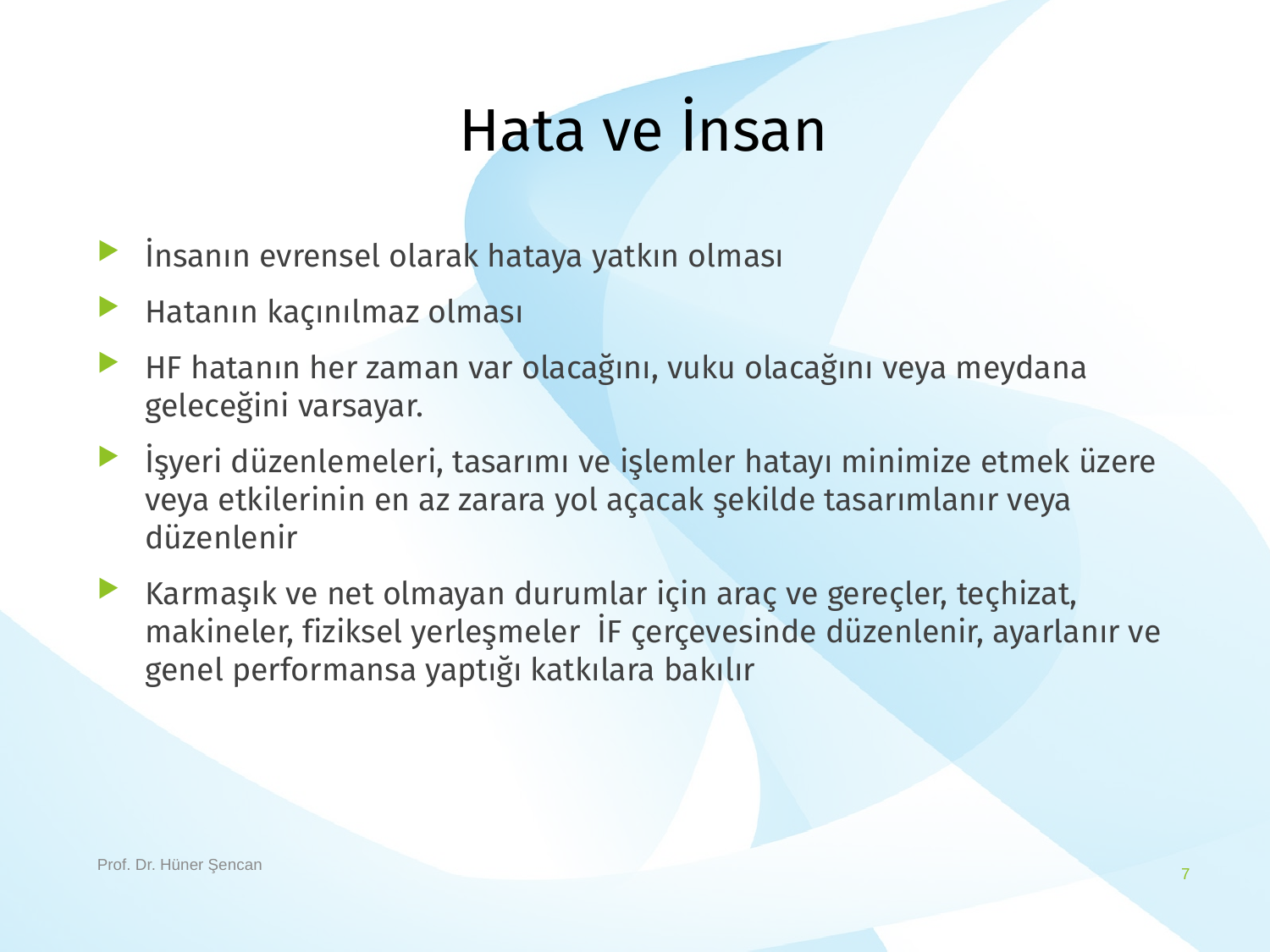

# Hata ve İnsan
İnsanın evrensel olarak hataya yatkın olması
Hatanın kaçınılmaz olması
HF hatanın her zaman var olacağını, vuku olacağını veya meydana geleceğini varsayar.
İşyeri düzenlemeleri, tasarımı ve işlemler hatayı minimize etmek üzere veya etkilerinin en az zarara yol açacak şekilde tasarımlanır veya düzenlenir
Karmaşık ve net olmayan durumlar için araç ve gereçler, teçhizat, makineler, fiziksel yerleşmeler  İF çerçevesinde düzenlenir, ayarlanır ve genel performansa yaptığı katkılara bakılır

Prof. Dr. Hüner Şencan
7